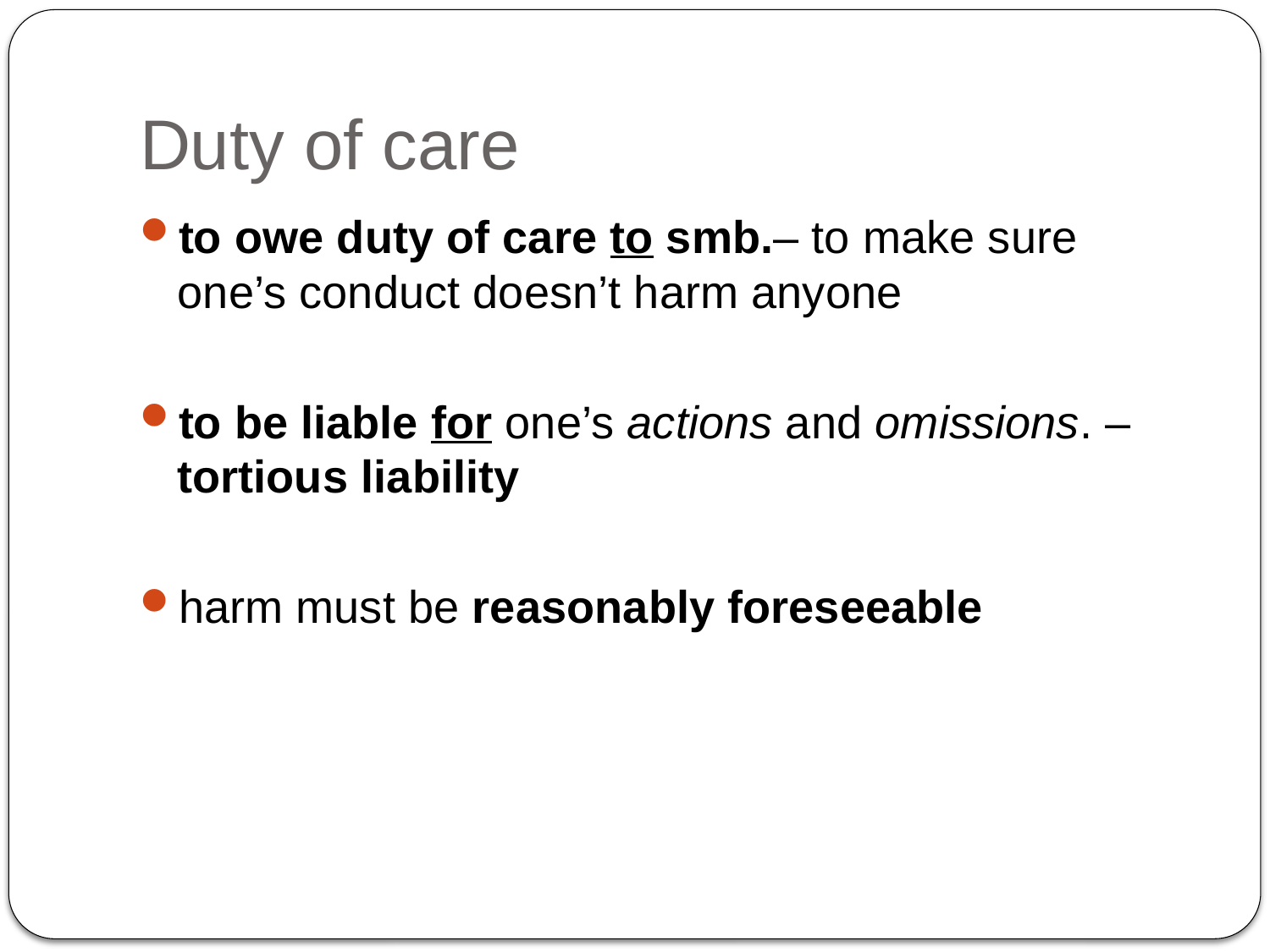

# Duty of care
to owe duty of care to smb.– to make sure one’s conduct doesn’t harm anyone

to be liable for one’s actions and omissions. – tortious liability

harm must be reasonably foreseeable